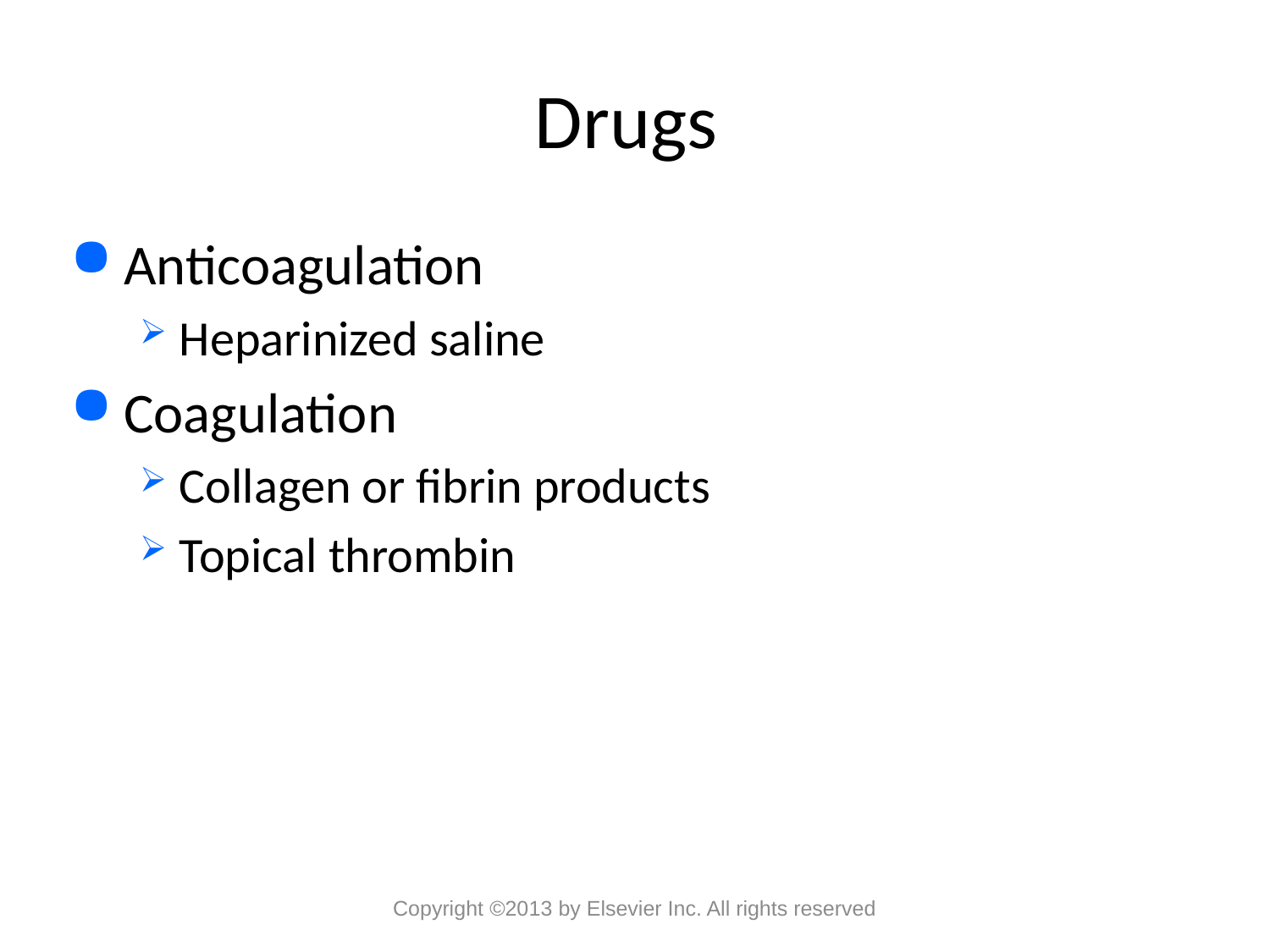

# Drugs
Anticoagulation
Heparinized saline
Coagulation
Collagen or fibrin products
Topical thrombin

Copyright ©2013 by Elsevier Inc. All rights reserved